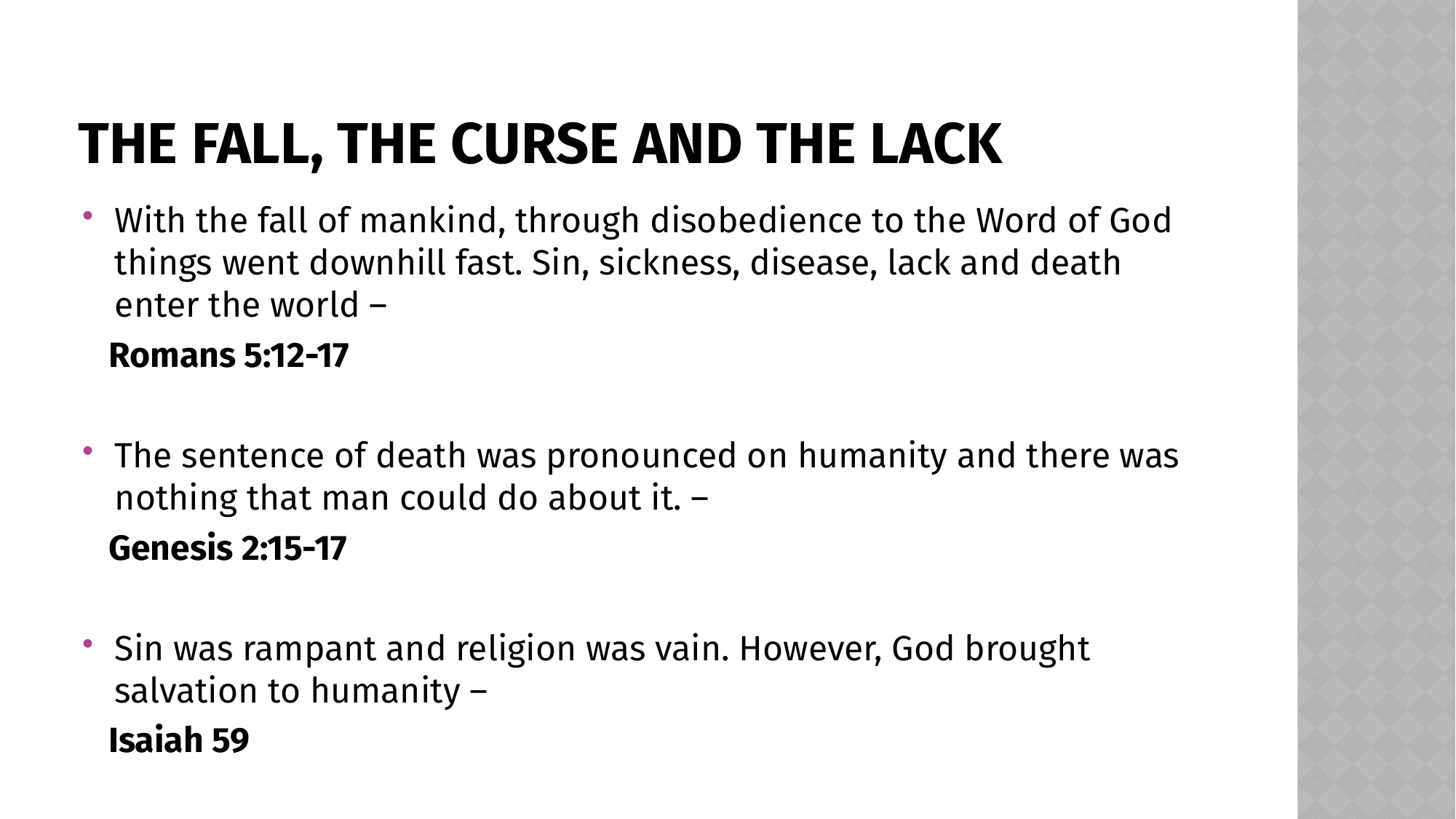

# The Fall, The Curse and The Lack
With the fall of mankind, through disobedience to the Word of God things went downhill fast. Sin, sickness, disease, lack and death enter the world –
   Romans 5:12-17

The sentence of death was pronounced on humanity and there was nothing that man could do about it. –
   Genesis 2:15-17

Sin was rampant and religion was vain. However, God brought salvation to humanity –
   Isaiah 59